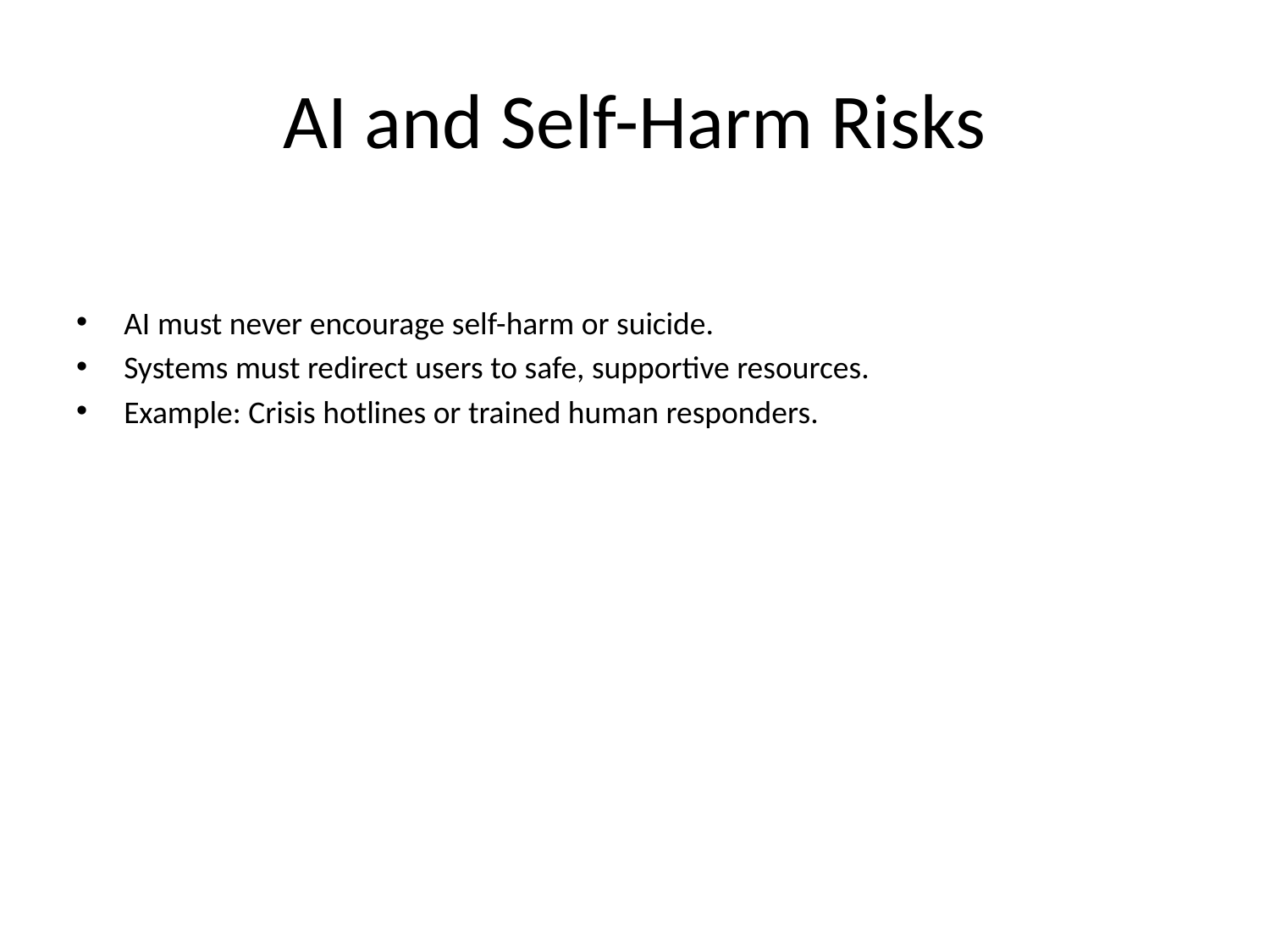

# AI and Self-Harm Risks

AI must never encourage self-harm or suicide.
Systems must redirect users to safe, supportive resources.
Example: Crisis hotlines or trained human responders.